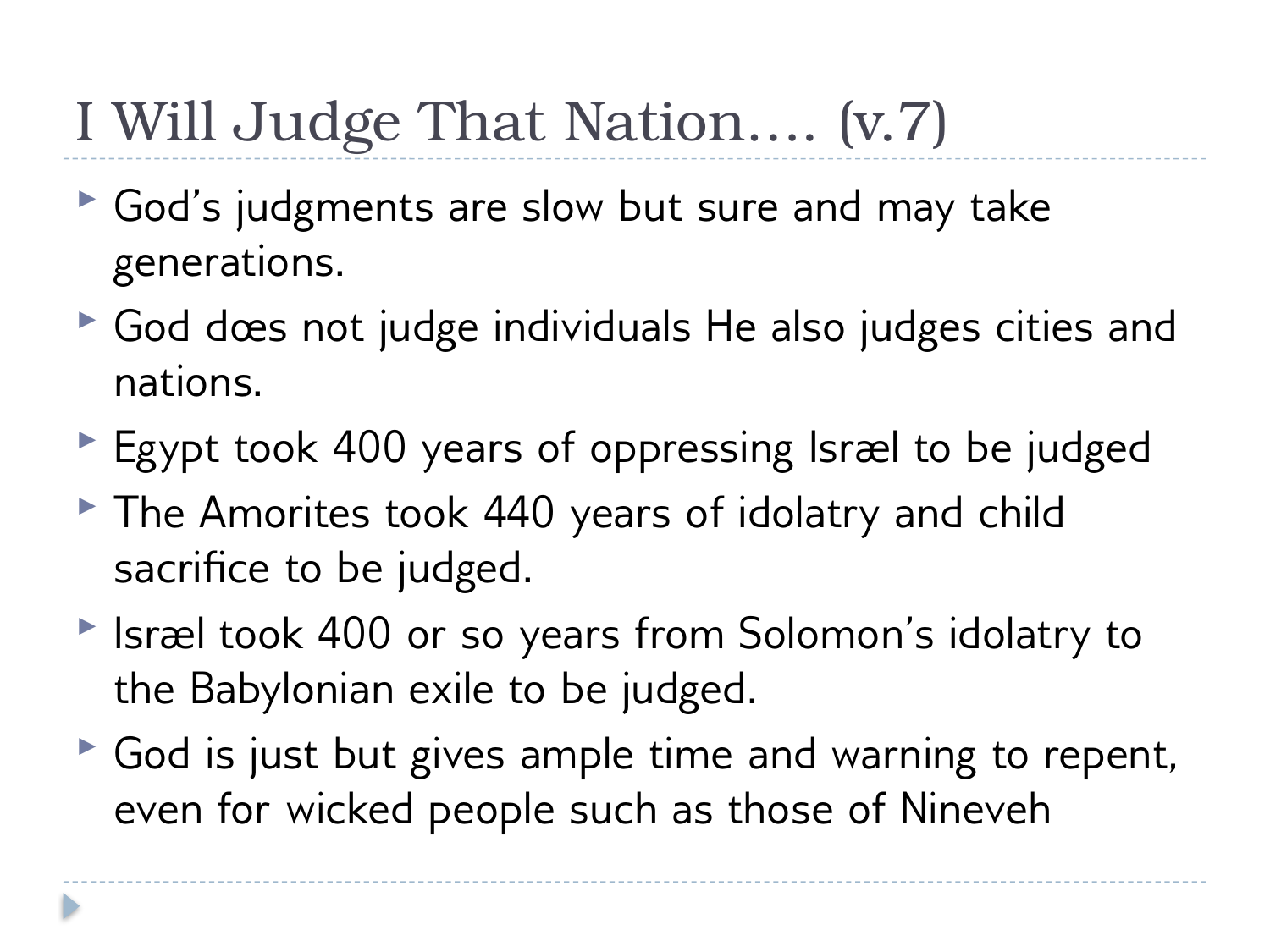

# I Will Judge That Nation…. (v.7)
God’s judgments are slow but sure and may take generations.
God does not judge individuals He also judges cities and nations.
Egypt took 400 years of oppressing Israel to be judged
The Amorites took 440 years of idolatry and child sacrifice to be judged.
Israel took 400 or so years from Solomon’s idolatry to the Babylonian exile to be judged.
God is just but gives ample time and warning to repent, even for wicked people such as those of Nineveh